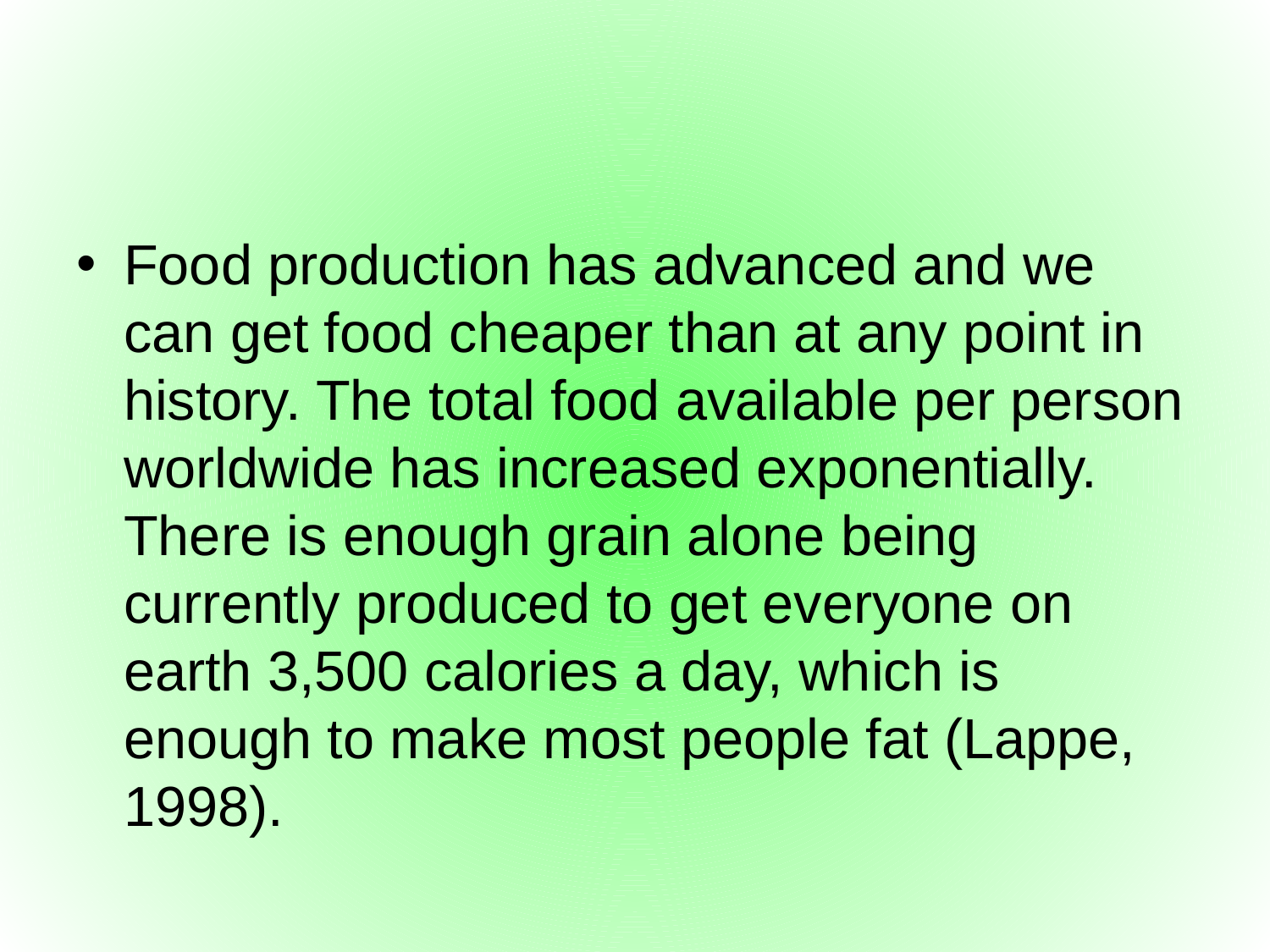

#
Food production has advanced and we can get food cheaper than at any point in history. The total food available per person worldwide has increased exponentially. There is enough grain alone being currently produced to get everyone on earth 3,500 calories a day, which is enough to make most people fat (Lappe, 1998).